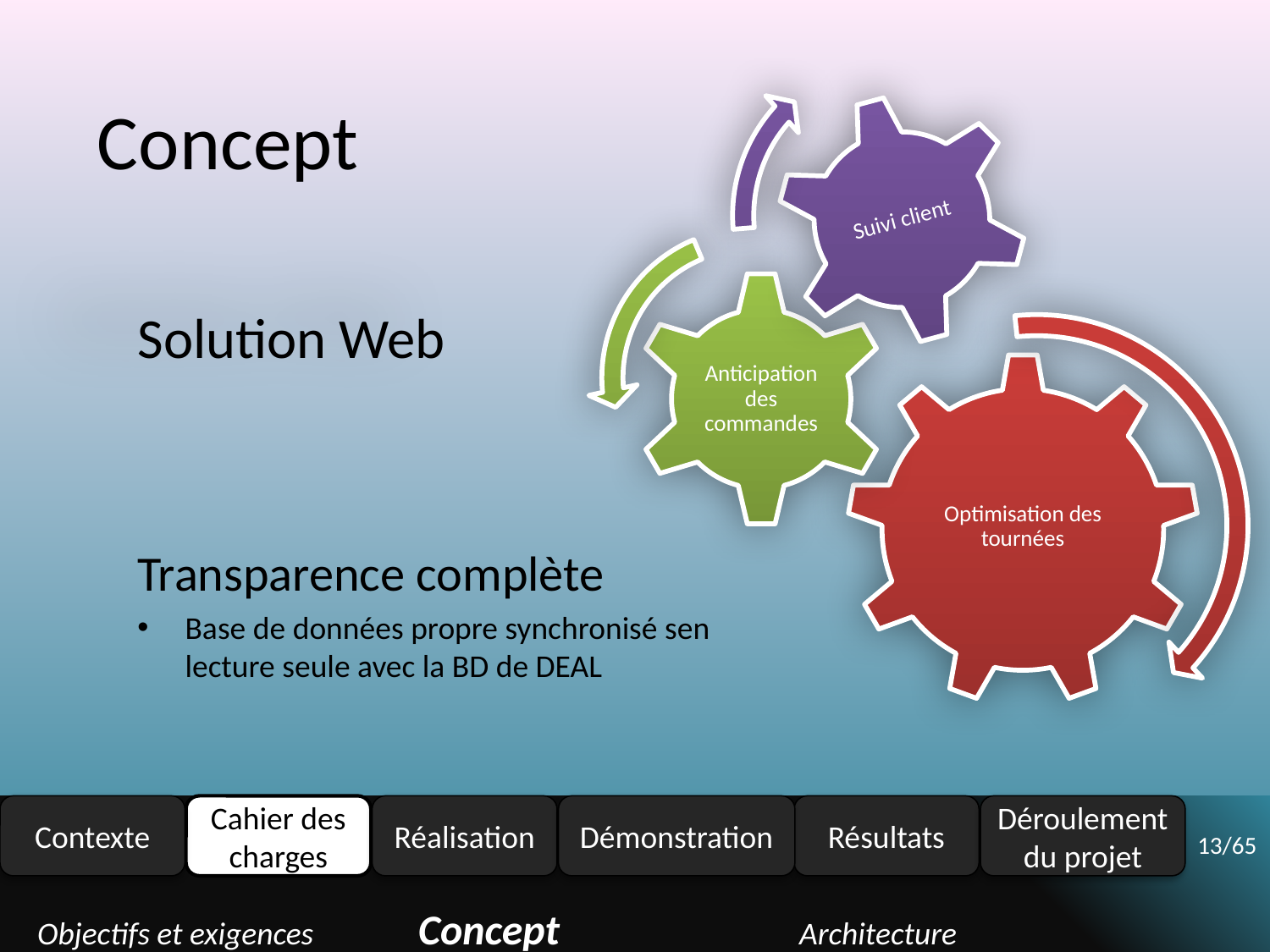

Concept
Optimisation des tournées
Anticipation des commandes
Suivi client
Solution Web

Transparence complète
Base de données propre synchronisé sen lecture seule avec la BD de DEAL
Contexte
Cahier des charges
Réalisation
Résultats
Déroulement du projet
Démonstration
13/65
Objectifs et exigences	Concept		Architecture